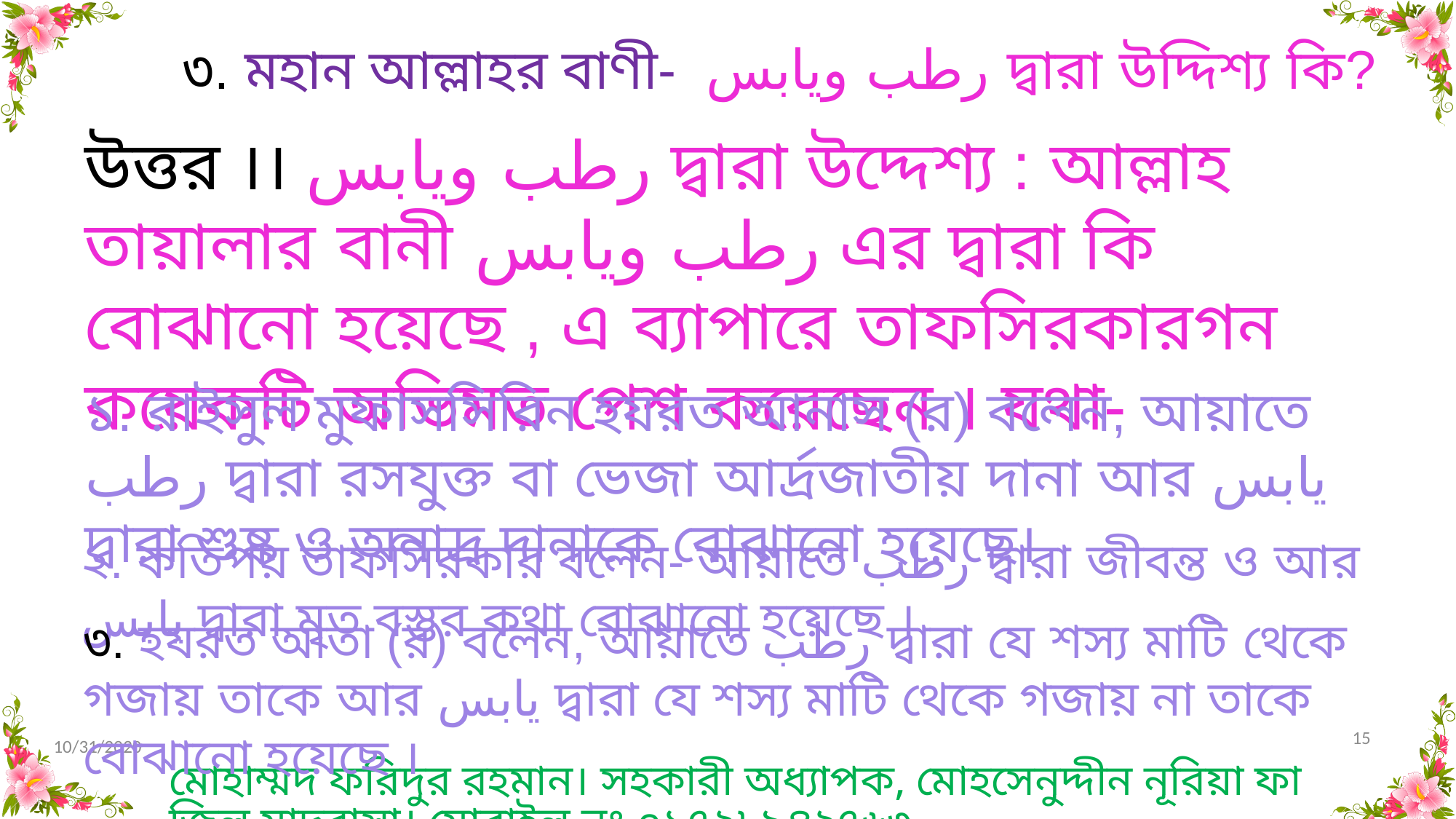

৩. মহান আল্লাহর বাণী-  رطب ويابس দ্বারা উদ্দিশ্য কি?
উত্তর ।। رطب ويابس দ্বারা উদ্দেশ্য : আল্লাহ তায়ালার বানী رطب ويابس এর দ্বারা কি বোঝানো হয়েছে , এ ব্যাপারে তাফসিরকারগন কয়েকটি অভিমত পেশ করেছেন । যথা-
১. রাইসুল মুফাসসিরিন হযরত আনাস (র) বলেন, আয়াতে رطب দ্বারা রসযুক্ত বা ভেজা আর্দ্রজাতীয় দানা আর يابس দ্বারা শুষ্ক ও অনাদ্র দানাকে বোঝানো হয়েছে।
২. কতিপয় তাফসিরকার বলেন- আয়াতে رطب দ্বারা জীবন্ত ও আর يابس দ্বারা মৃত বস্তুর কথা বোঝানো হয়েছে ।
৩. হযরত আতা (র) বলেন, আয়াতে رطب দ্বারা যে শস্য মাটি থেকে গজায় তাকে আর يابس দ্বারা যে শস্য মাটি থেকে গজায় না তাকে বোঝানো হয়েছে ।
15
10/31/2020
মোহাম্মদ ফরিদুর রহমান। সহকারী অধ্যাপক, মোহসেনুদ্দীন নূরিয়া ফাজিল মাদরাসা। মোবাইল নং ০১৭২৮৯৪২৭৬৩